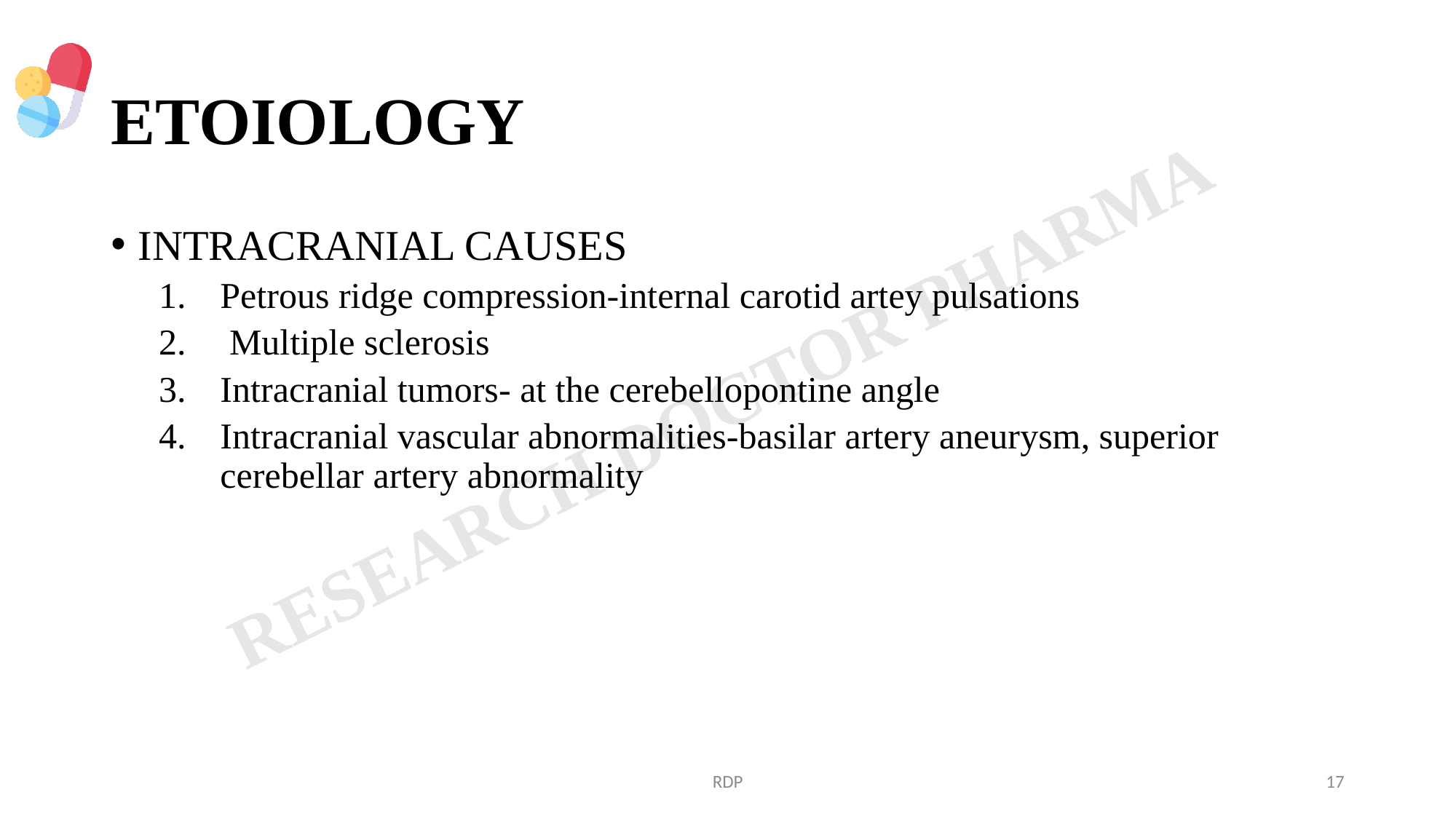

# ETOIOLOGY
INTRACRANIAL CAUSES
Petrous ridge compression-internal carotid artey pulsations
 Multiple sclerosis
Intracranial tumors- at the cerebellopontine angle
Intracranial vascular abnormalities-basilar artery aneurysm, superior cerebellar artery abnormality
RDP
17